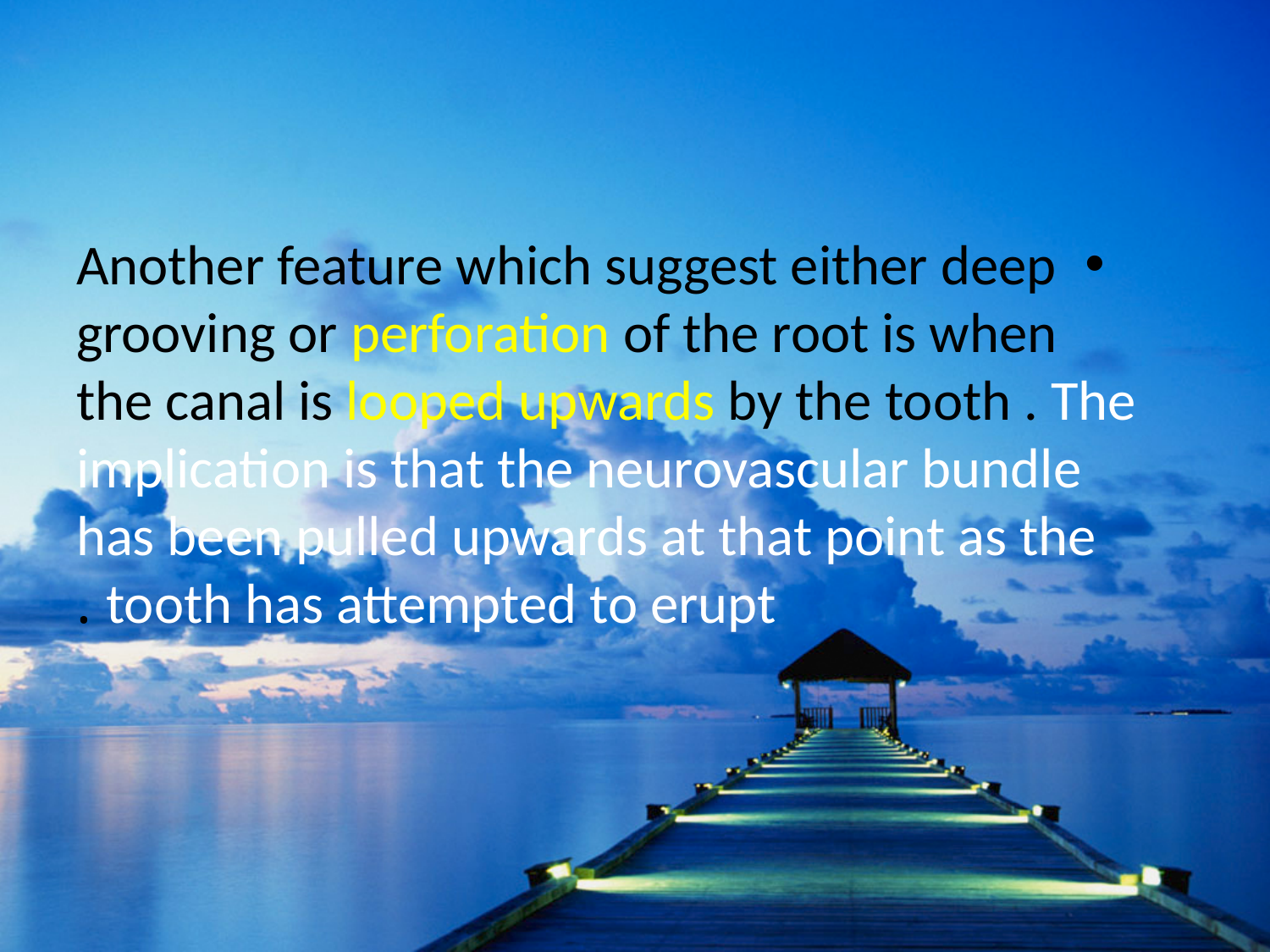

#
Another feature which suggest either deep grooving or perforation of the root is when the canal is looped upwards by the tooth . The implication is that the neurovascular bundle has been pulled upwards at that point as the tooth has attempted to erupt .